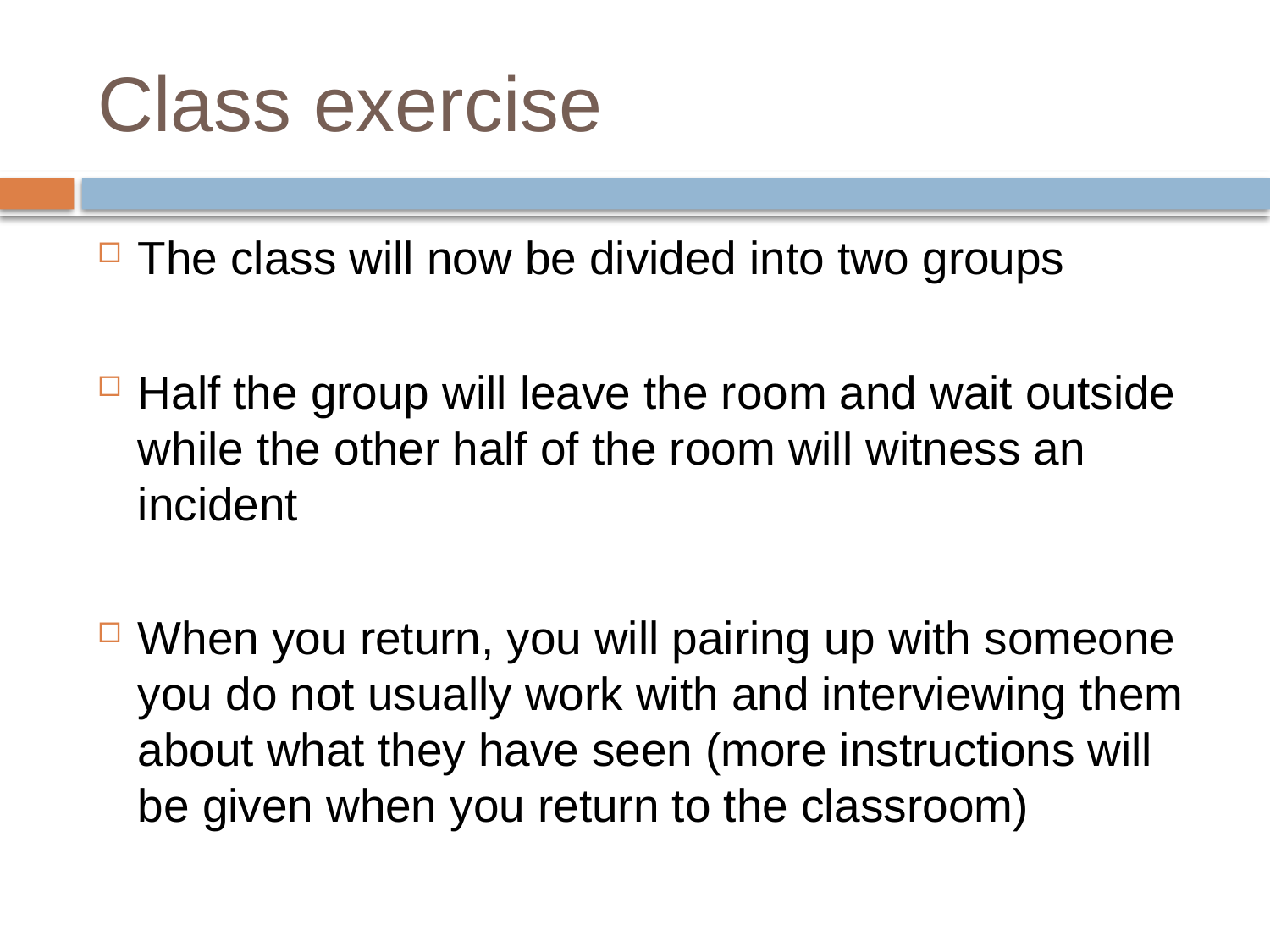

# Class exercise
The class will now be divided into two groups

Half the group will leave the room and wait outside while the other half of the room will witness an incident

When you return, you will pairing up with someone you do not usually work with and interviewing them about what they have seen (more instructions will be given when you return to the classroom)